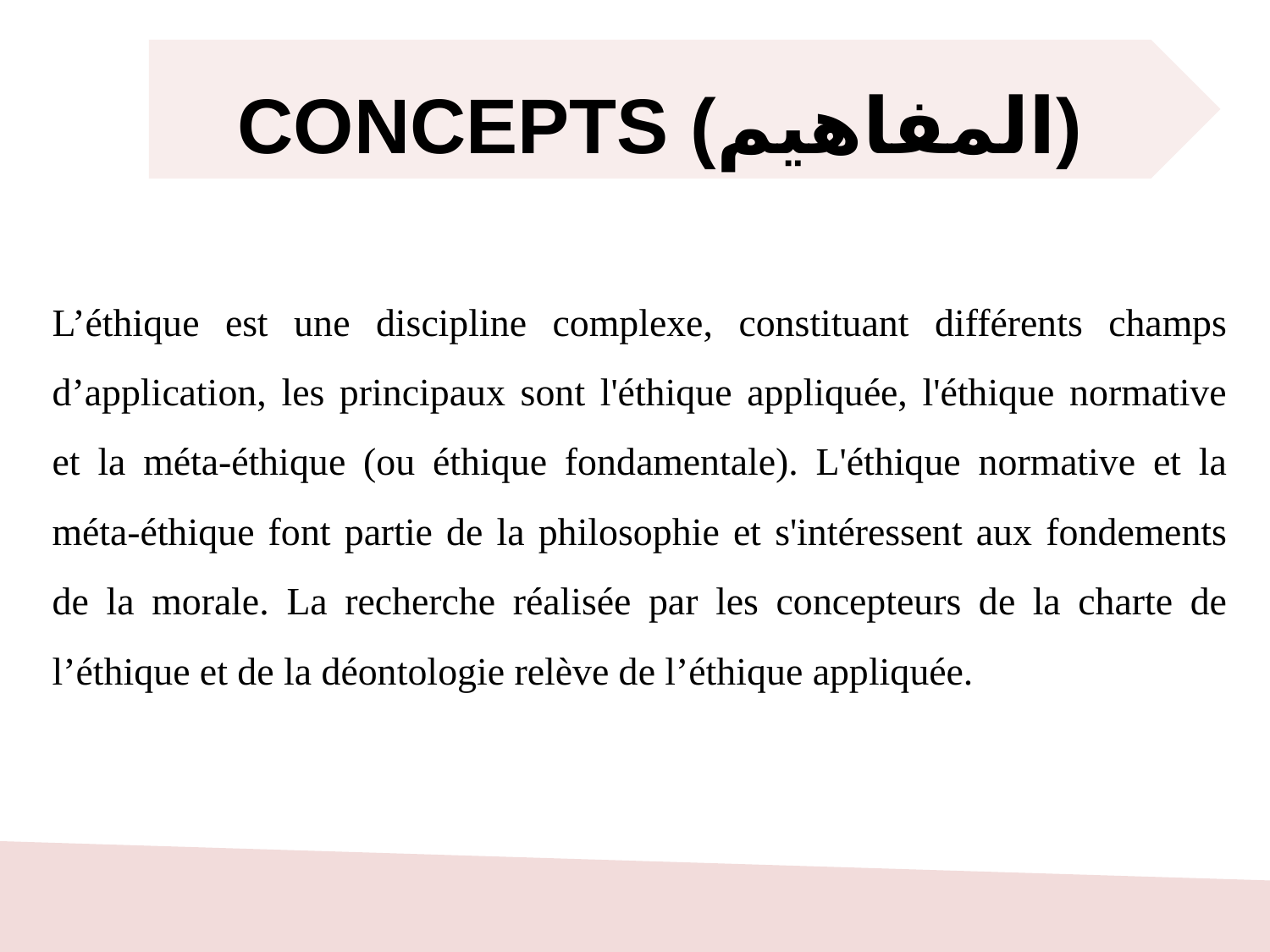

CONCEPTS (المفاهيم)
L’éthique est une discipline complexe, constituant différents champs d’application, les principaux sont l'éthique appliquée, l'éthique normative et la méta-éthique (ou éthique fondamentale). L'éthique normative et la méta-éthique font partie de la philosophie et s'intéressent aux fondements de la morale. La recherche réalisée par les concepteurs de la charte de l’éthique et de la déontologie relève de l’éthique appliquée.

11